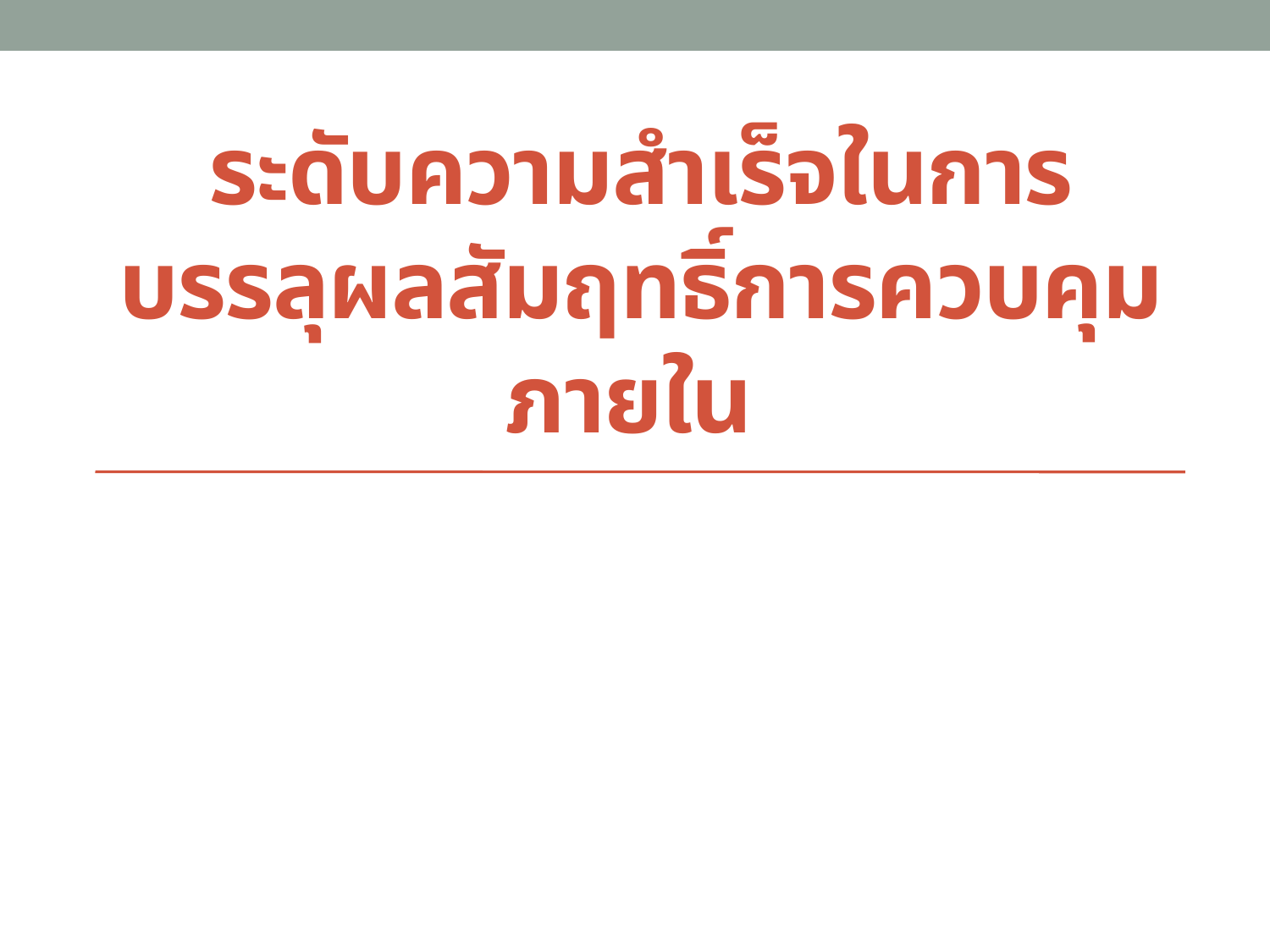

# ระดับความสำเร็จในการบรรลุผลสัมฤทธิ์การควบคุมภายใน